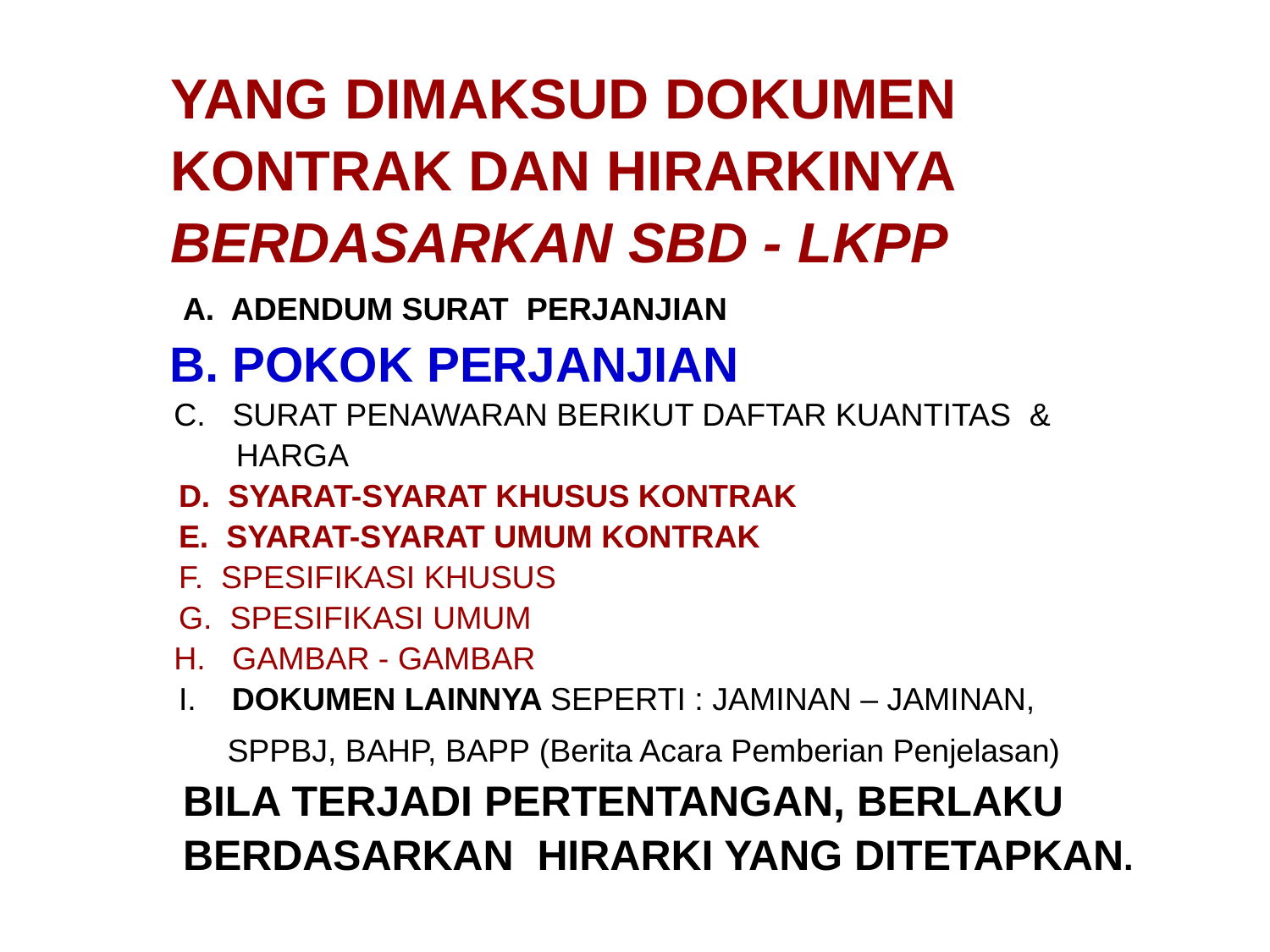

YANG DIMAKSUD DOKUMEN
      KONTRAK DAN HIRARKINYA
      BERDASARKAN SBD - LKPP
         A.  ADENDUM SURAT  PERJANJIAN
	 B. POKOK PERJANJIAN
           C.   SURAT PENAWARAN BERIKUT DAFTAR KUANTITAS  &
                  HARGA
	  D.  SYARAT-SYARAT KHUSUS KONTRAK
	  E.  SYARAT-SYARAT UMUM KONTRAK
	  F.  SPESIFIKASI KHUSUS
	  G.  SPESIFIKASI UMUM
           H.   GAMBAR - GAMBAR
	  I.    DOKUMEN LAINNYA SEPERTI : JAMINAN – JAMINAN,
                 SPPBJ, BAHP, BAPP (Berita Acara Pemberian Penjelasan)
         BILA TERJADI PERTENTANGAN, BERLAKU
         BERDASARKAN  HIRARKI YANG DITETAPKAN.